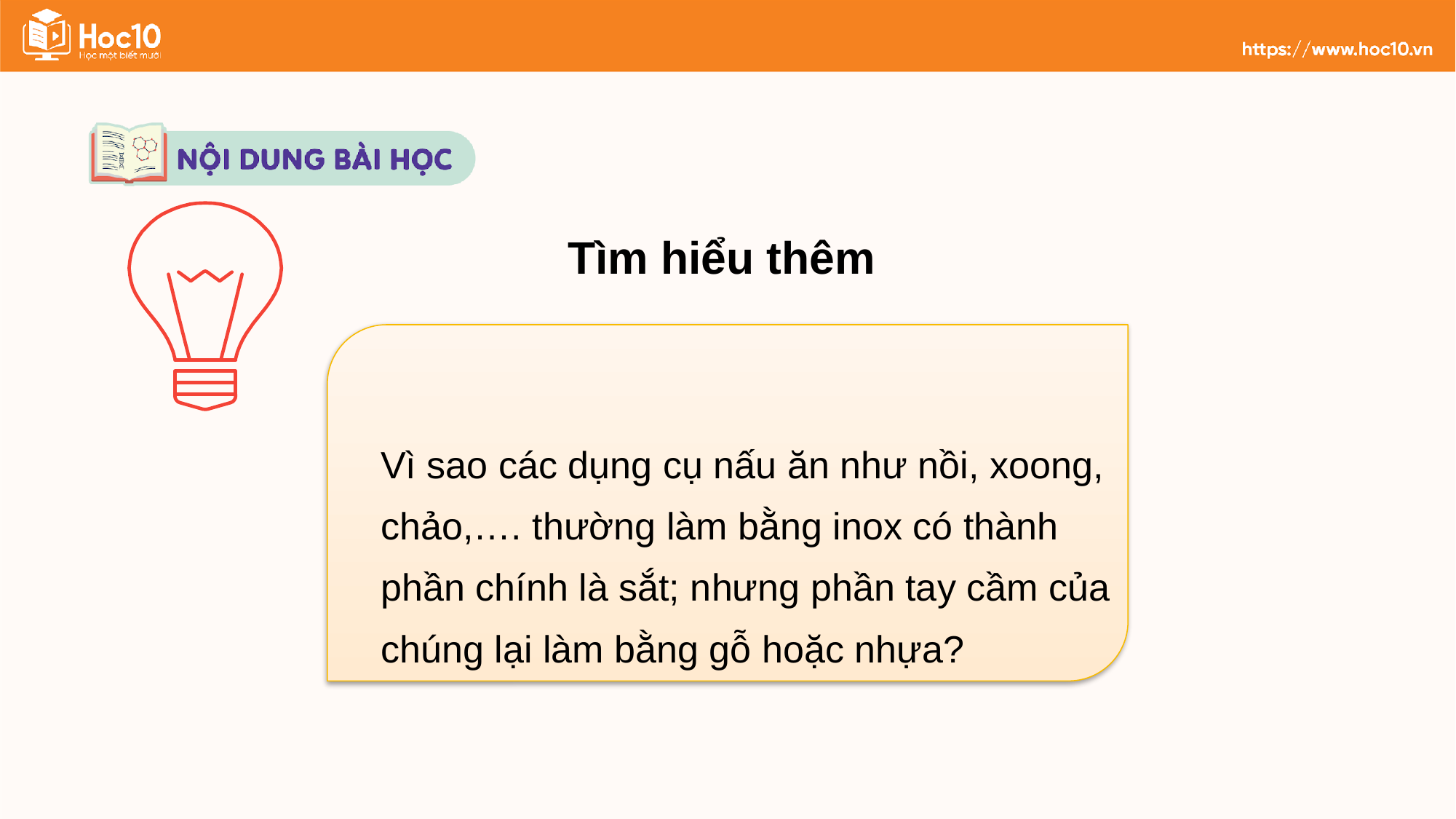

Tìm hiểu thêm

Vì sao các dụng cụ nấu ăn như nồi, xoong, chảo,…. thường làm bằng inox có thành phần chính là sắt; nhưng phần tay cầm của chúng lại làm bằng gỗ hoặc nhựa?